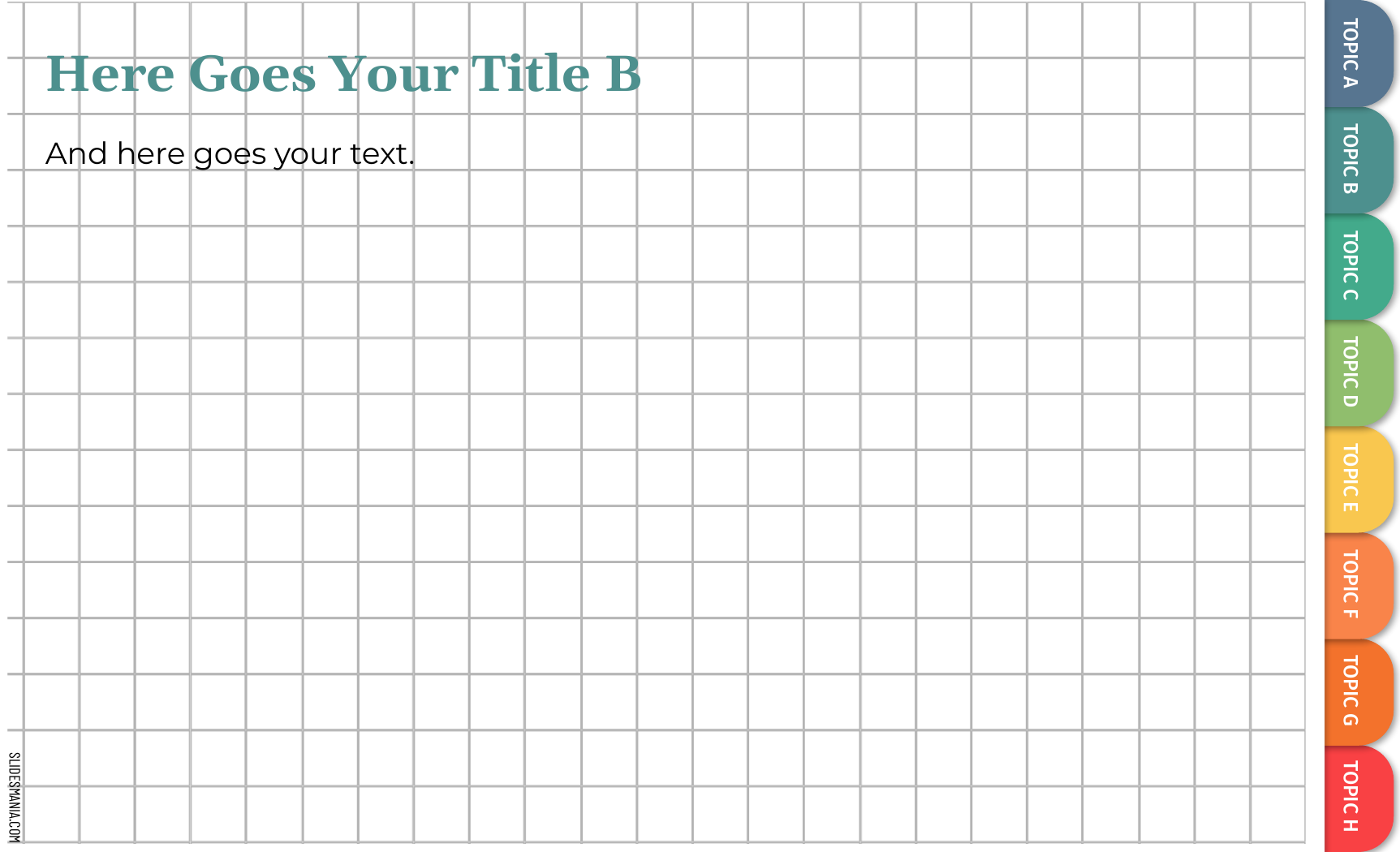

# Here Goes Your Title B
And here goes your text.